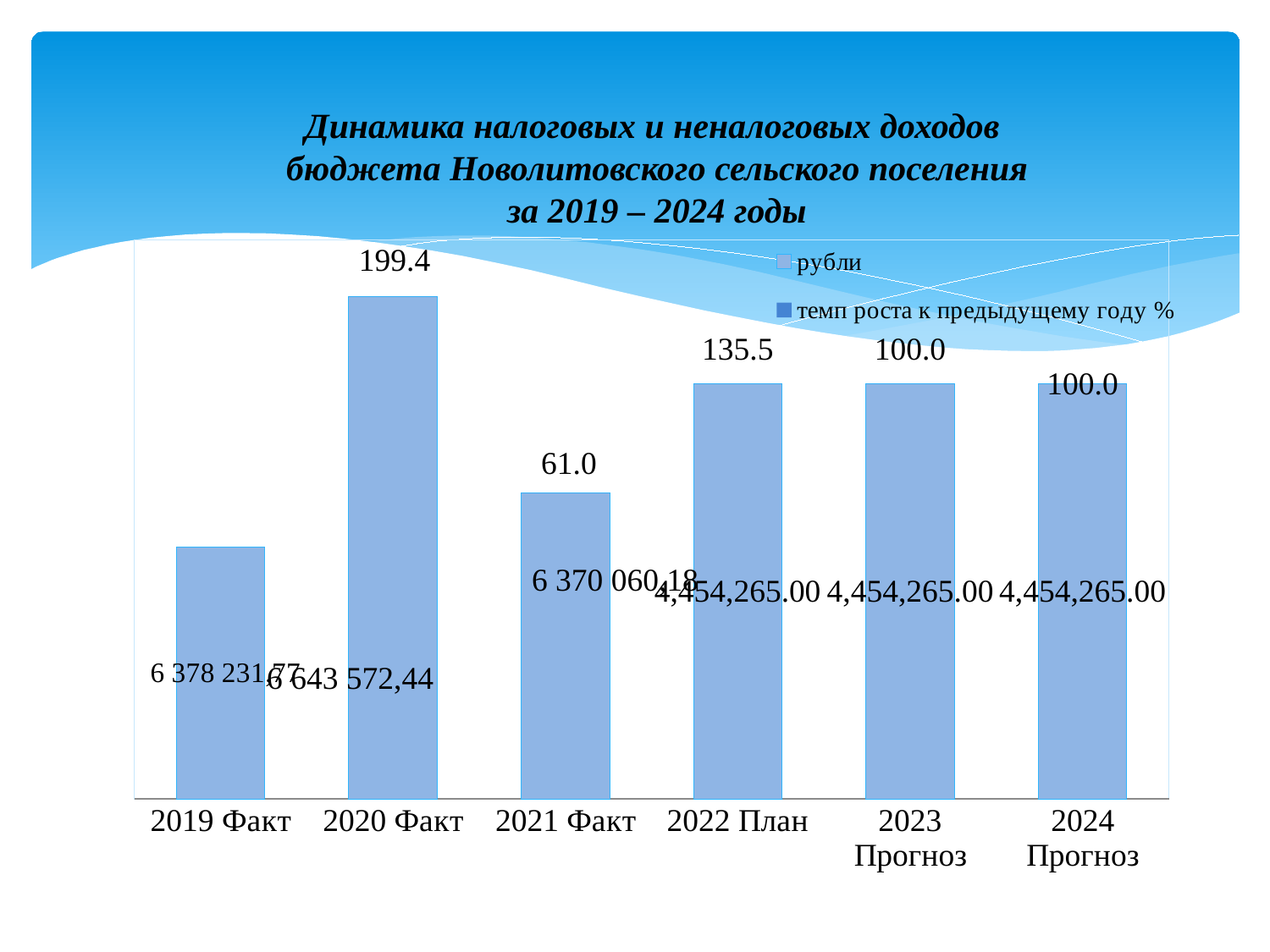

# Динамика налоговых и неналоговых доходов бюджета Новолитовского сельского поселения за 2019 – 2024 годы

### Chart

| Category | рубли | темп роста к предыдущему году % |
|---|---|---|
| 2019 Факт | 2703648.02 | None |
| 2020 Факт | 5390343.84 | 199.37298790838906 |
| 2021 Факт | 3288221.83 | 61.002079414659384 |
| 2022 План | 4454265.0 | 135.46120761566746 |
| 2023 Прогноз | 4454265.0 | 100.0 |
| 2024 Прогноз | 4454265.0 | 100.0 |